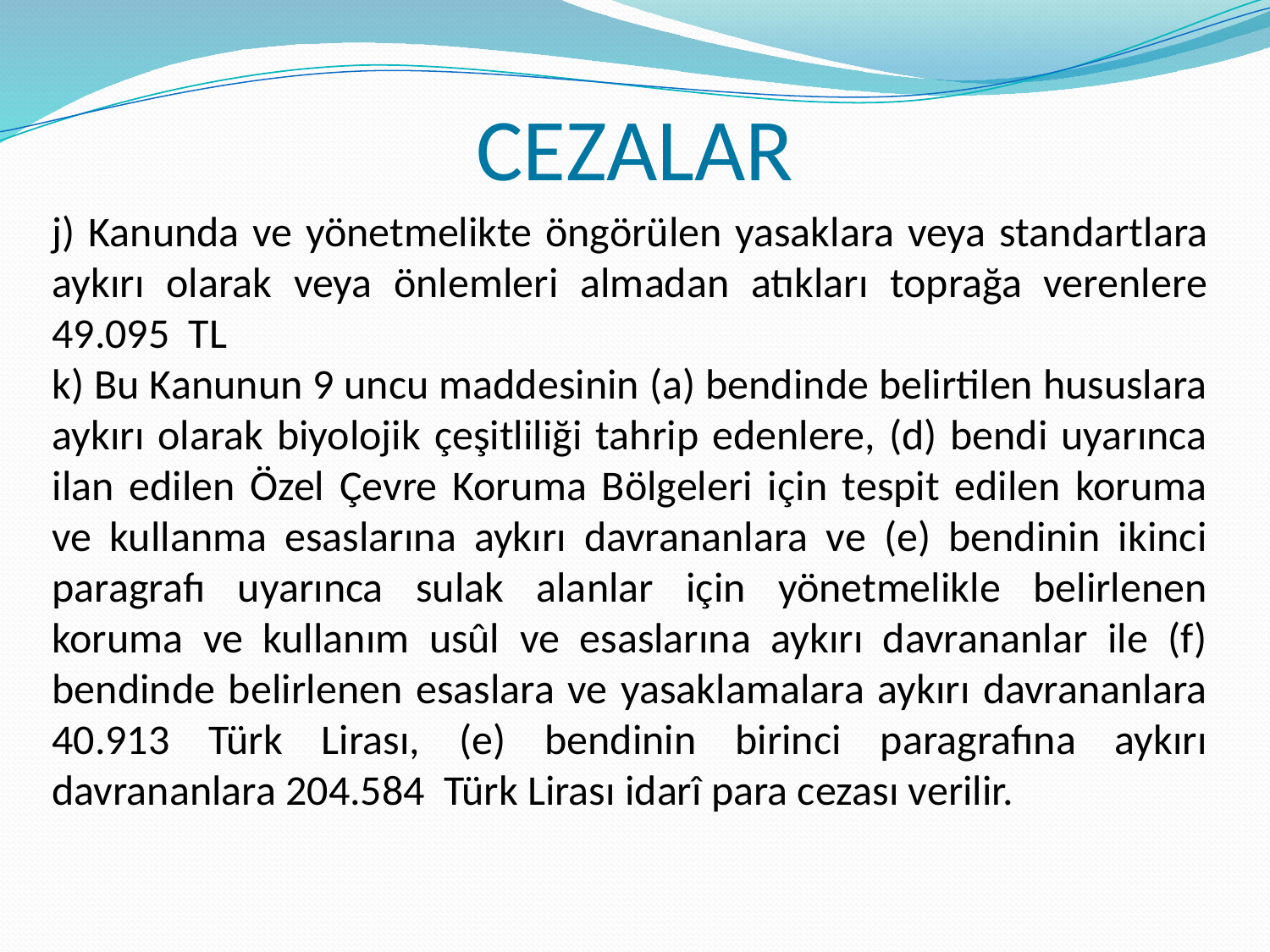

CEZALAR
j) Kanunda ve yönetmelikte öngörülen yasaklara veya standartlara aykırı olarak veya önlemleri almadan atıkları toprağa verenlere 49.095  TL
k) Bu Kanunun 9 uncu maddesinin (a) bendinde belirtilen hususlara aykırı olarak biyolojik çeşitliliği tahrip edenlere, (d) bendi uyarınca ilan edilen Özel Çevre Koruma Bölgeleri için tespit edilen koruma ve kullanma esaslarına aykırı davrananlara ve (e) bendinin ikinci paragrafı uyarınca sulak alanlar için yönetmelikle belirlenen koruma ve kullanım usûl ve esaslarına aykırı davrananlar ile (f) bendinde belirlenen esaslara ve yasaklamalara aykırı davrananlara 40.913 Türk Lirası, (e) bendinin birinci paragrafına aykırı davrananlara 204.584  Türk Lirası idarî para cezası verilir.